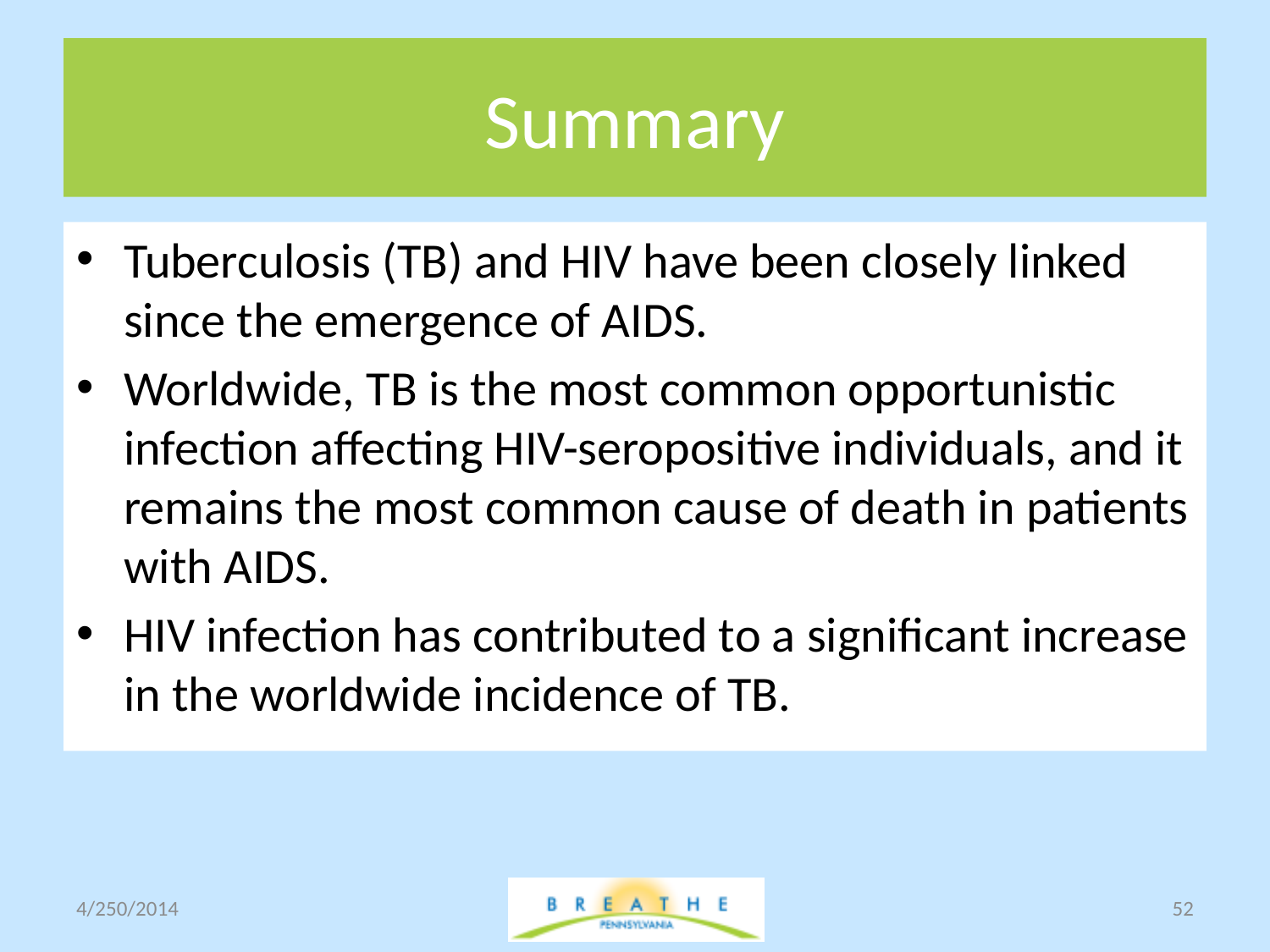

# Summary
Tuberculosis (TB) and HIV have been closely linked since the emergence of AIDS.
Worldwide, TB is the most common opportunistic infection affecting HIV-seropositive individuals, and it remains the most common cause of death in patients with AIDS.
HIV infection has contributed to a significant increase in the worldwide incidence of TB.
4/250/2014
52